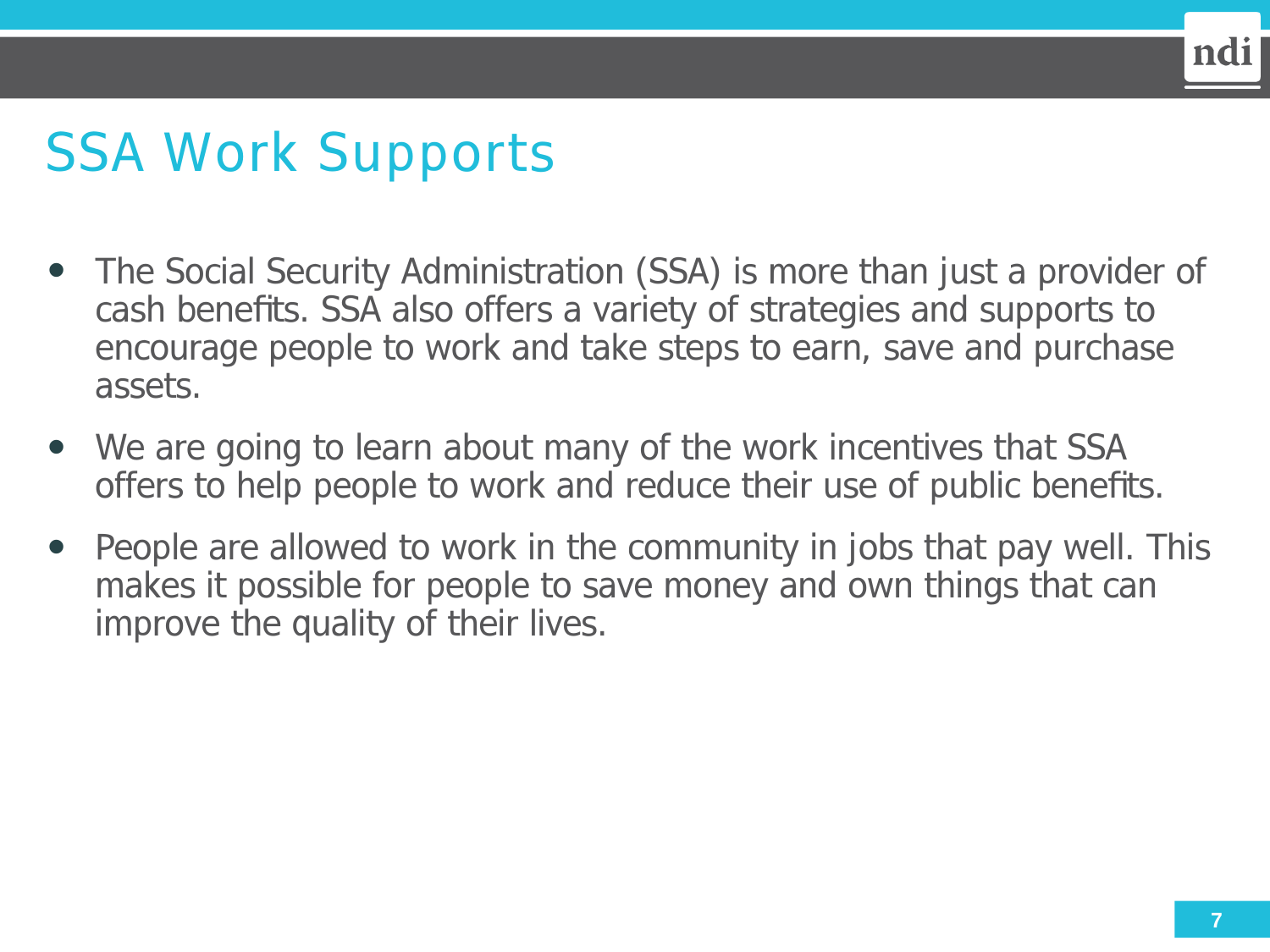

# SSA Work Supports
The Social Security Administration (SSA) is more than just a provider of cash benefits. SSA also offers a variety of strategies and supports to encourage people to work and take steps to earn, save and purchase assets.
We are going to learn about many of the work incentives that SSA offers to help people to work and reduce their use of public benefits.
People are allowed to work in the community in jobs that pay well. This makes it possible for people to save money and own things that can improve the quality of their lives.
7